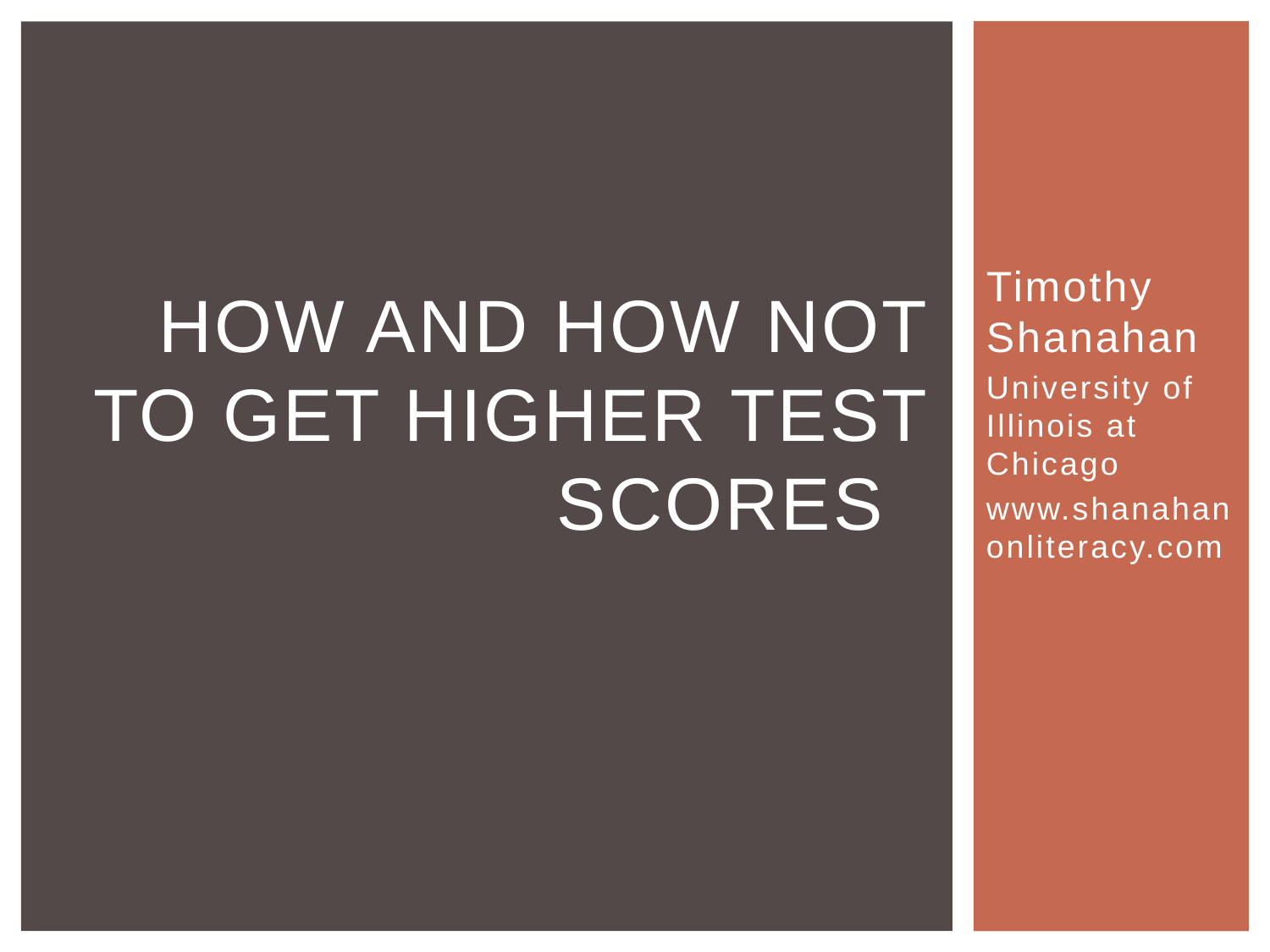

# How and how not to get higher test scores
Timothy Shanahan
University of Illinois at Chicago
www.shanahanonliteracy.com